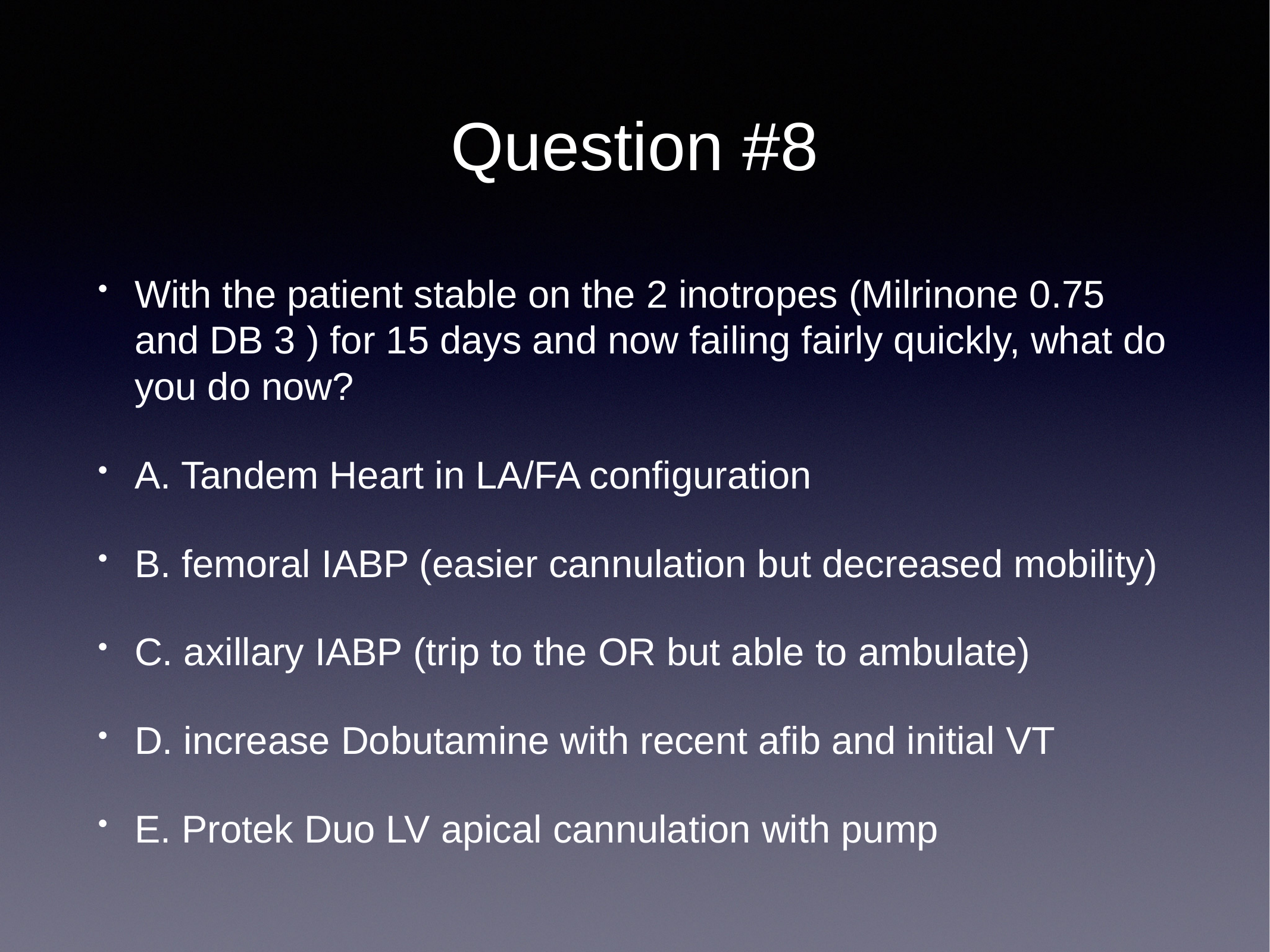

# Question #8
With the patient stable on the 2 inotropes (Milrinone 0.75 and DB 3 ) for 15 days and now failing fairly quickly, what do you do now?
A. Tandem Heart in LA/FA configuration
B. femoral IABP (easier cannulation but decreased mobility)
C. axillary IABP (trip to the OR but able to ambulate)
D. increase Dobutamine with recent afib and initial VT
E. Protek Duo LV apical cannulation with pump